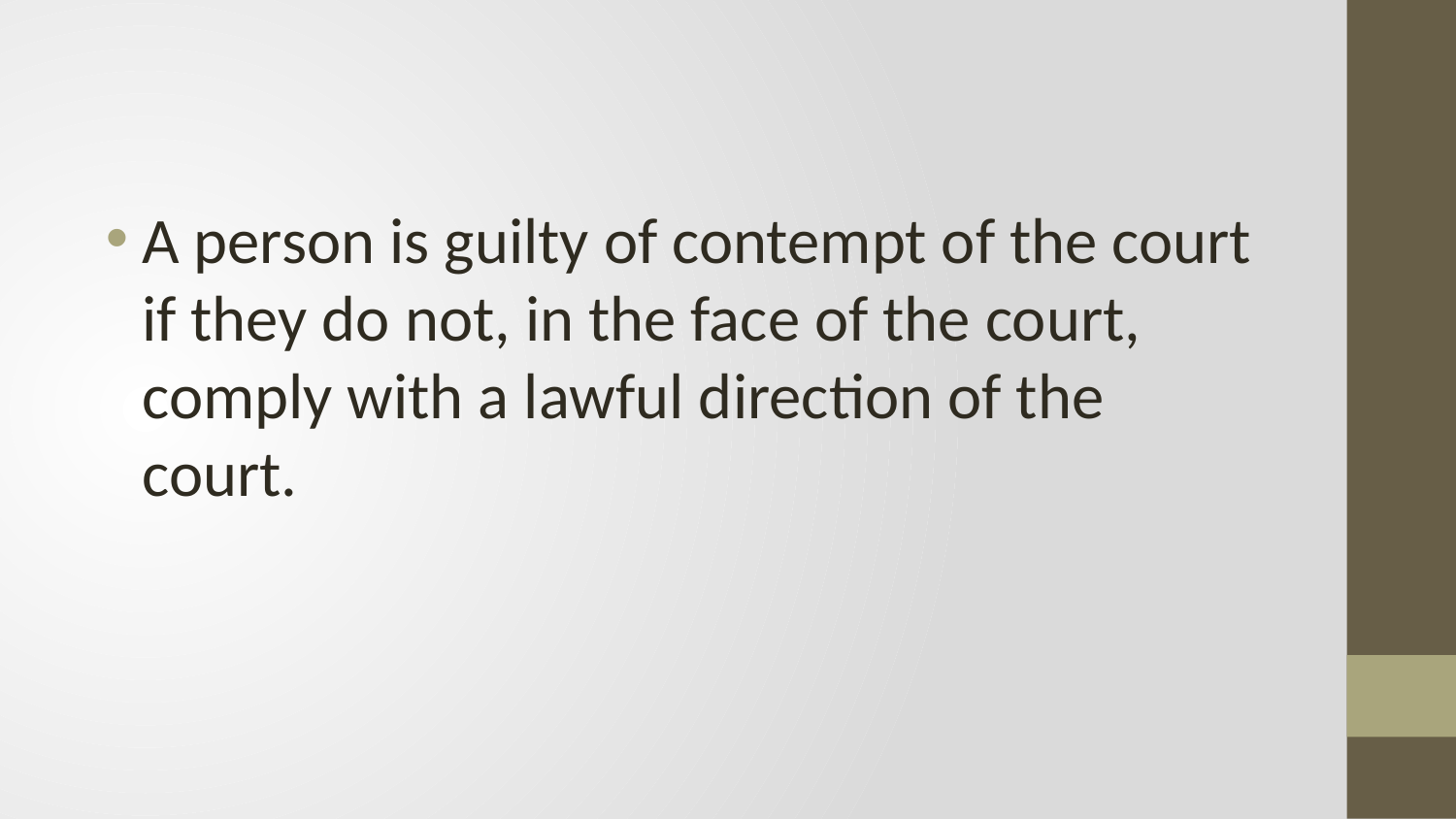

#
A person is guilty of contempt of the court if they do not, in the face of the court, comply with a lawful direction of the court.